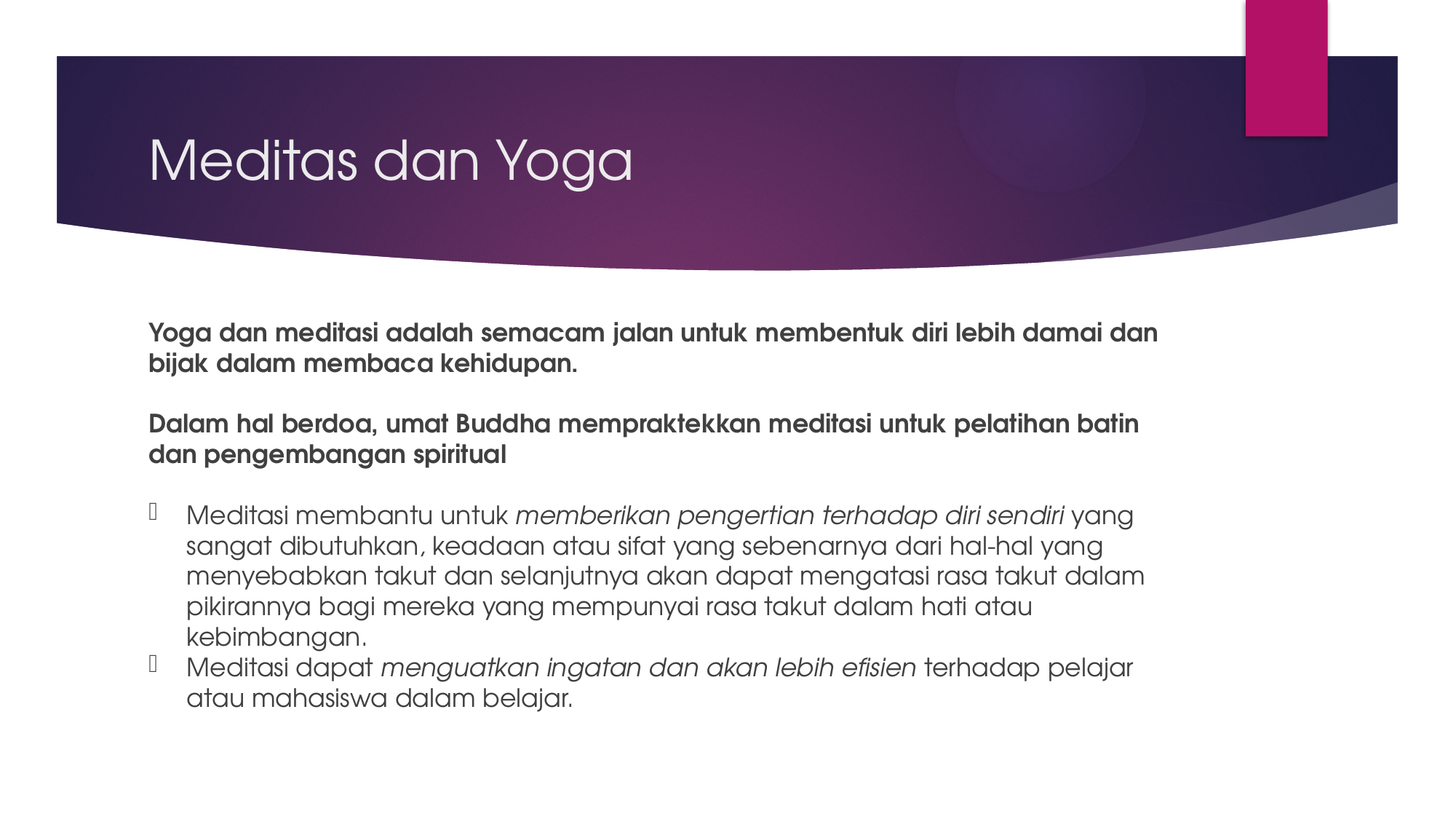

# Meditas dan Yoga
Yoga dan meditasi adalah semacam jalan untuk membentuk diri lebih damai dan bijak dalam membaca kehidupan.

Dalam hal berdoa, umat Buddha mempraktekkan meditasi untuk pelatihan batin dan pengembangan spiritual

Meditasi membantu untuk memberikan pengertian terhadap diri sendiri yang sangat dibutuhkan, keadaan atau sifat yang sebenarnya dari hal-hal yang menyebabkan takut dan selanjutnya akan dapat mengatasi rasa takut dalam pikirannya bagi mereka yang mempunyai rasa takut dalam hati atau kebimbangan.
Meditasi dapat menguatkan ingatan dan akan lebih efisien terhadap pelajar atau mahasiswa dalam belajar.